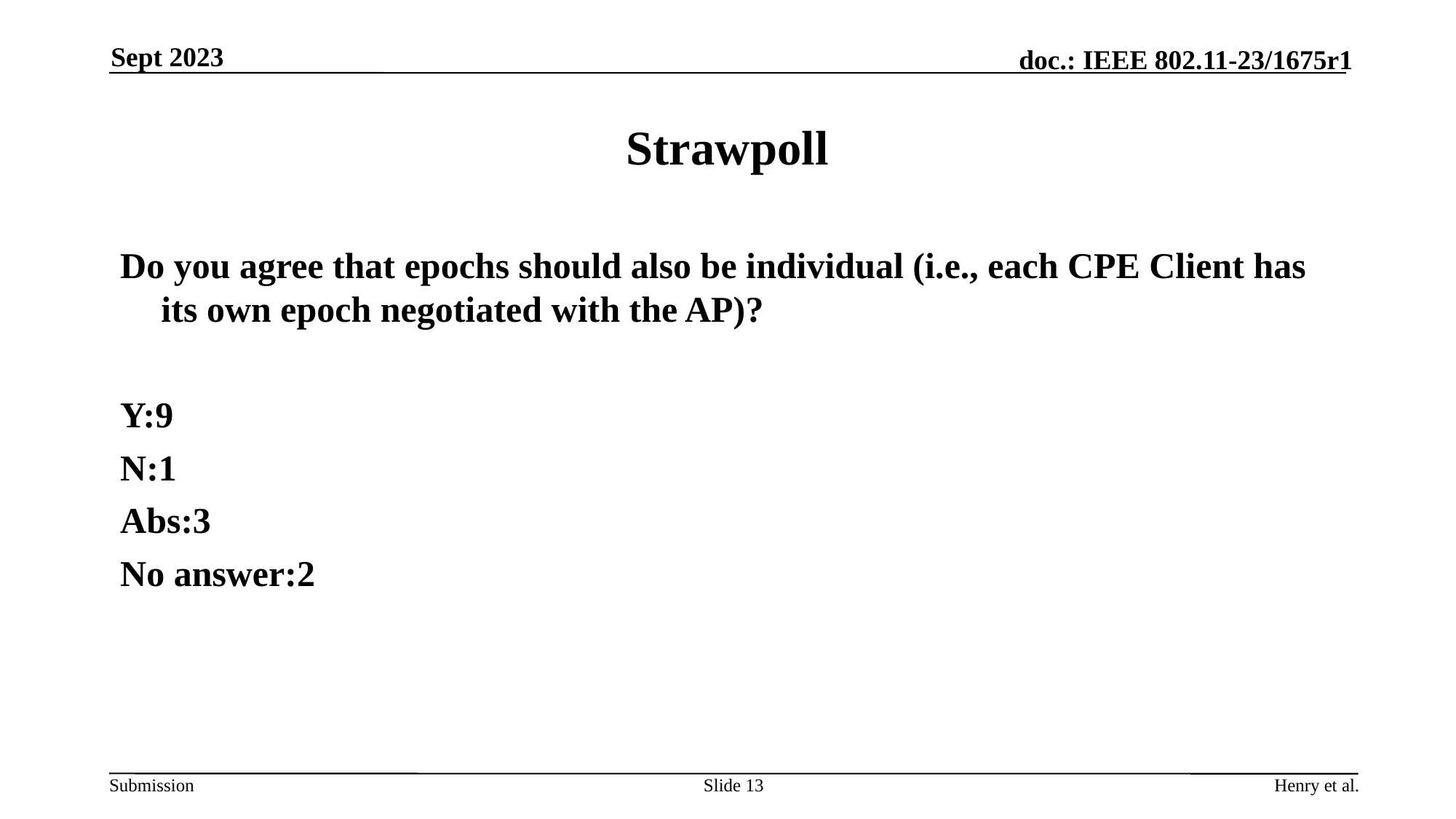

Sept 2023
# Strawpoll
Do you agree that epochs should also be individual (i.e., each CPE Client has its own epoch negotiated with the AP)?

Y:9
N:1
Abs:3
No answer:2
Slide 13
Henry et al.